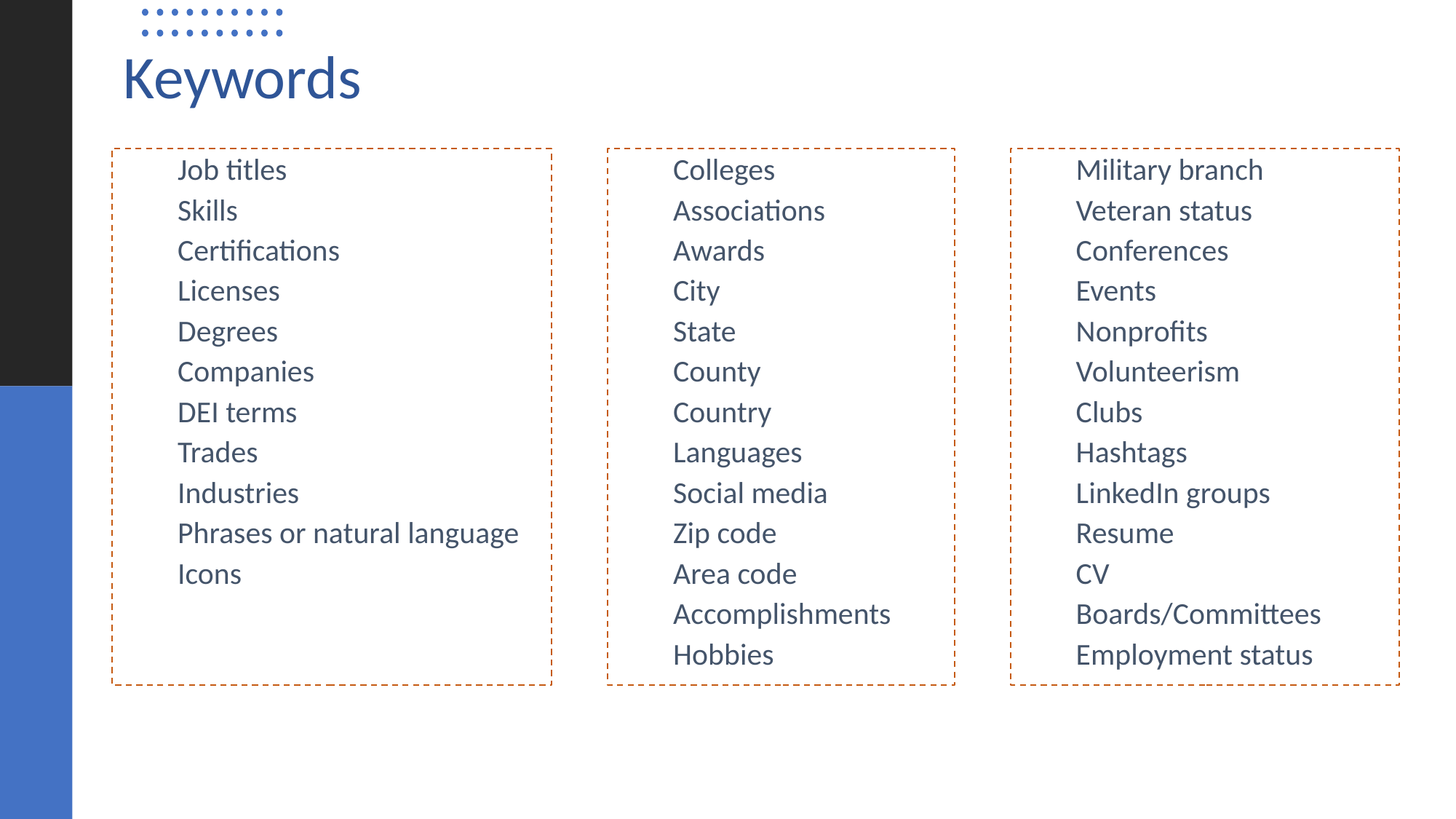

# Keywords

Job titles
Skills
Certifications
Licenses
Degrees
Companies
DEI terms
Trades
Industries
Phrases or natural language
Icons

Colleges
Associations
Awards
City
State
County
Country
Languages
Social media
Zip code
Area code
Accomplishments
Hobbies

Military branch
Veteran status
Conferences
Events
Nonprofits
Volunteerism
Clubs
Hashtags
LinkedIn groups
Resume
CV
Boards/Committees
Employment status